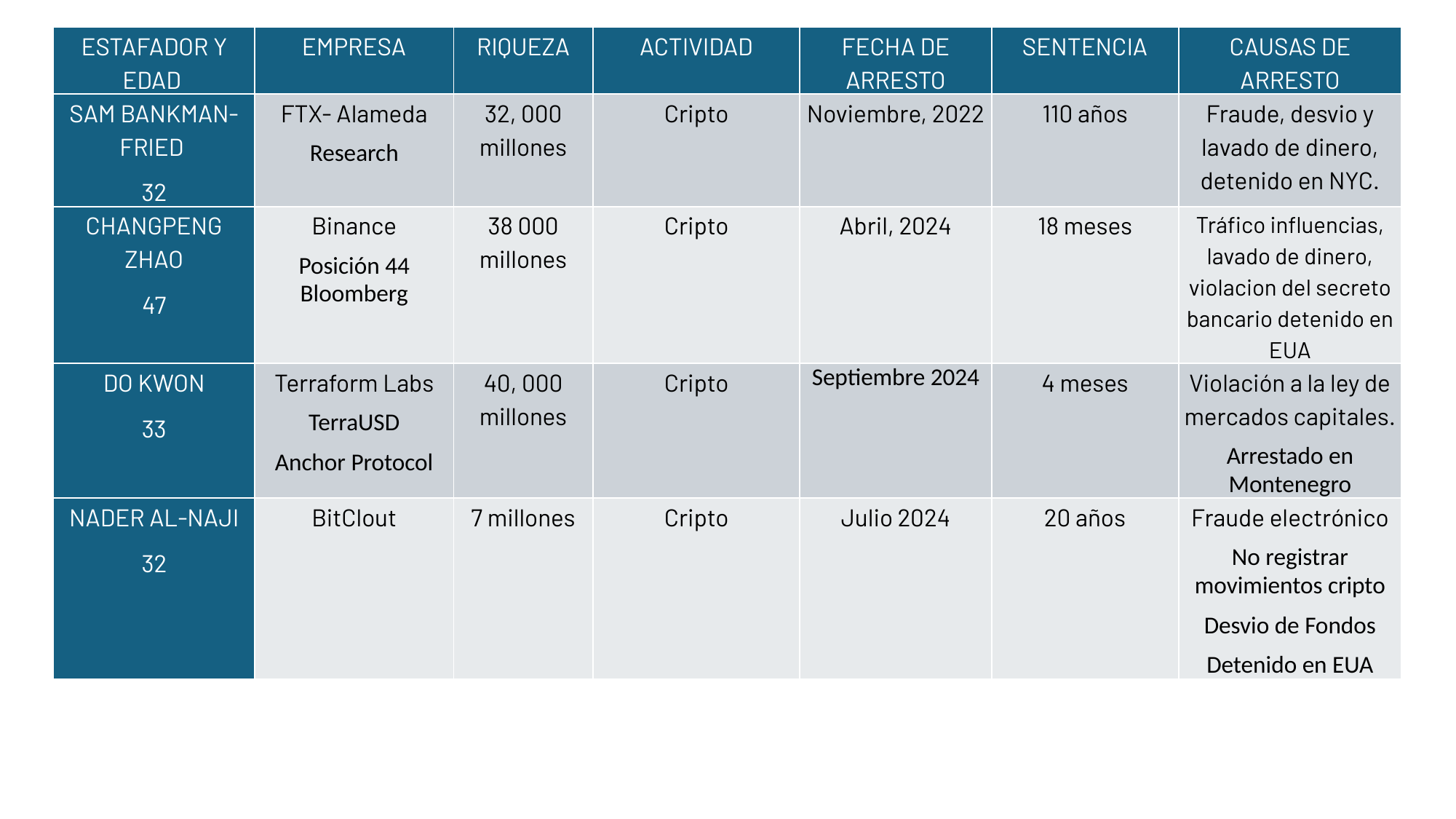

| ESTAFADOR Y EDAD | EMPRESA | RIQUEZA | ACTIVIDAD | FECHA DE ARRESTO | SENTENCIA | CAUSAS DE ARRESTO |
| --- | --- | --- | --- | --- | --- | --- |
| SAM BANKMAN-FRIED 32 | FTX- Alameda Research | 32, 000 millones | Cripto | Noviembre, 2022 | 110 años | Fraude, desvio y lavado de dinero, detenido en NYC. |
| CHANGPENG ZHAO 47 | Binance Posición 44 Bloomberg | 38 000 millones | Cripto | Abril, 2024 | 18 meses | Tráfico influencias, lavado de dinero, violacion del secreto bancario detenido en EUA |
| DO KWON 33 | Terraform Labs TerraUSD Anchor Protocol | 40, 000 millones | Cripto | Septiembre 2024 | 4 meses | Violación a la ley de mercados capitales. Arrestado en Montenegro |
| NADER AL-NAJI 32 | BitClout | 7 millones | Cripto | Julio 2024 | 20 años | Fraude electrónico No registrar movimientos cripto Desvio de Fondos Detenido en EUA |